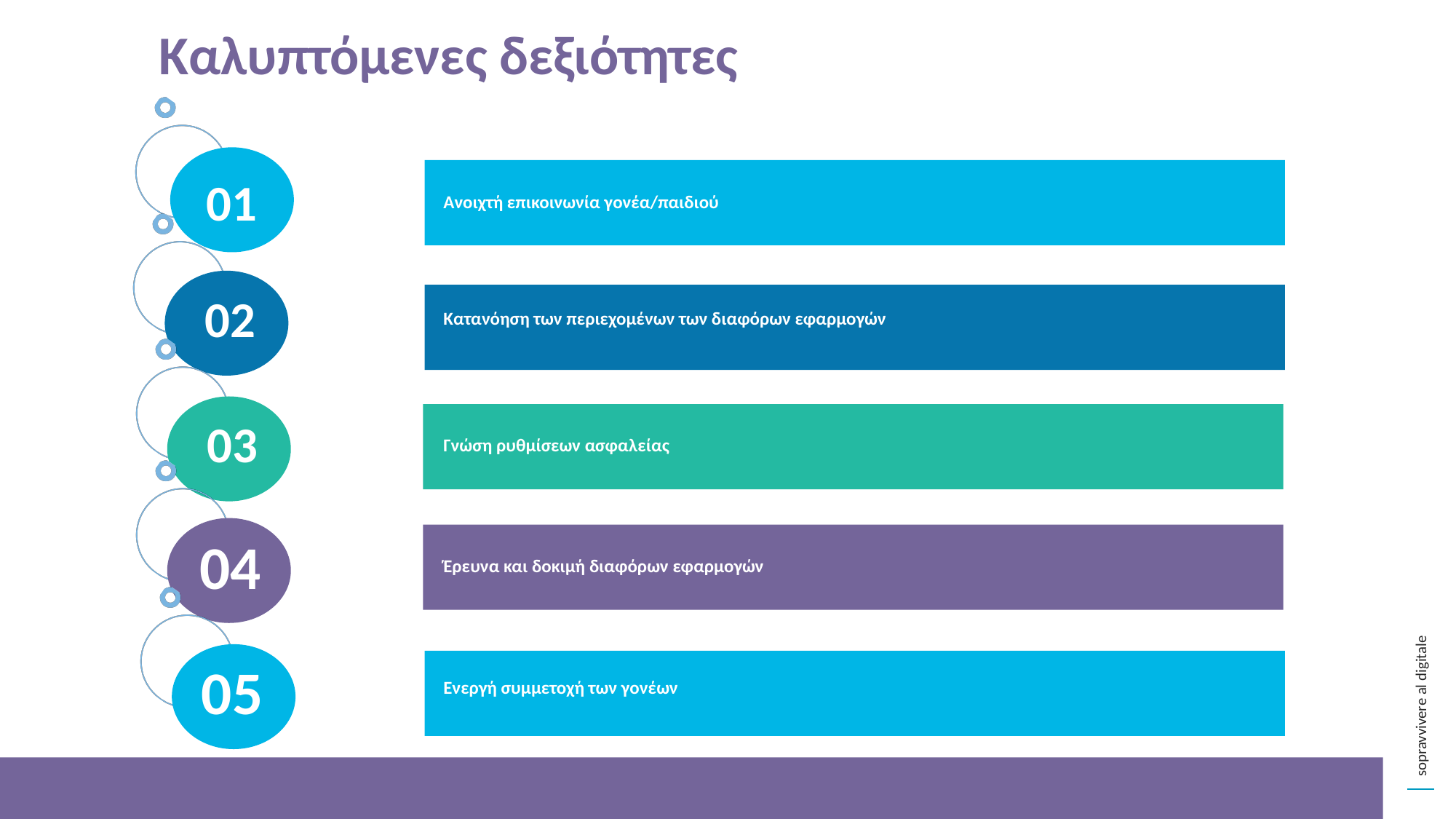

Καλυπτόμενες δεξιότητες
01
Ανοιχτή επικοινωνία γονέα/παιδιού
02
Κατανόηση των περιεχομένων των διαφόρων εφαρμογών
03
Γνώση ρυθμίσεων ασφαλείας
04
Έρευνα και δοκιμή διαφόρων εφαρμογών
05
Ενεργή συμμετοχή των γονέων